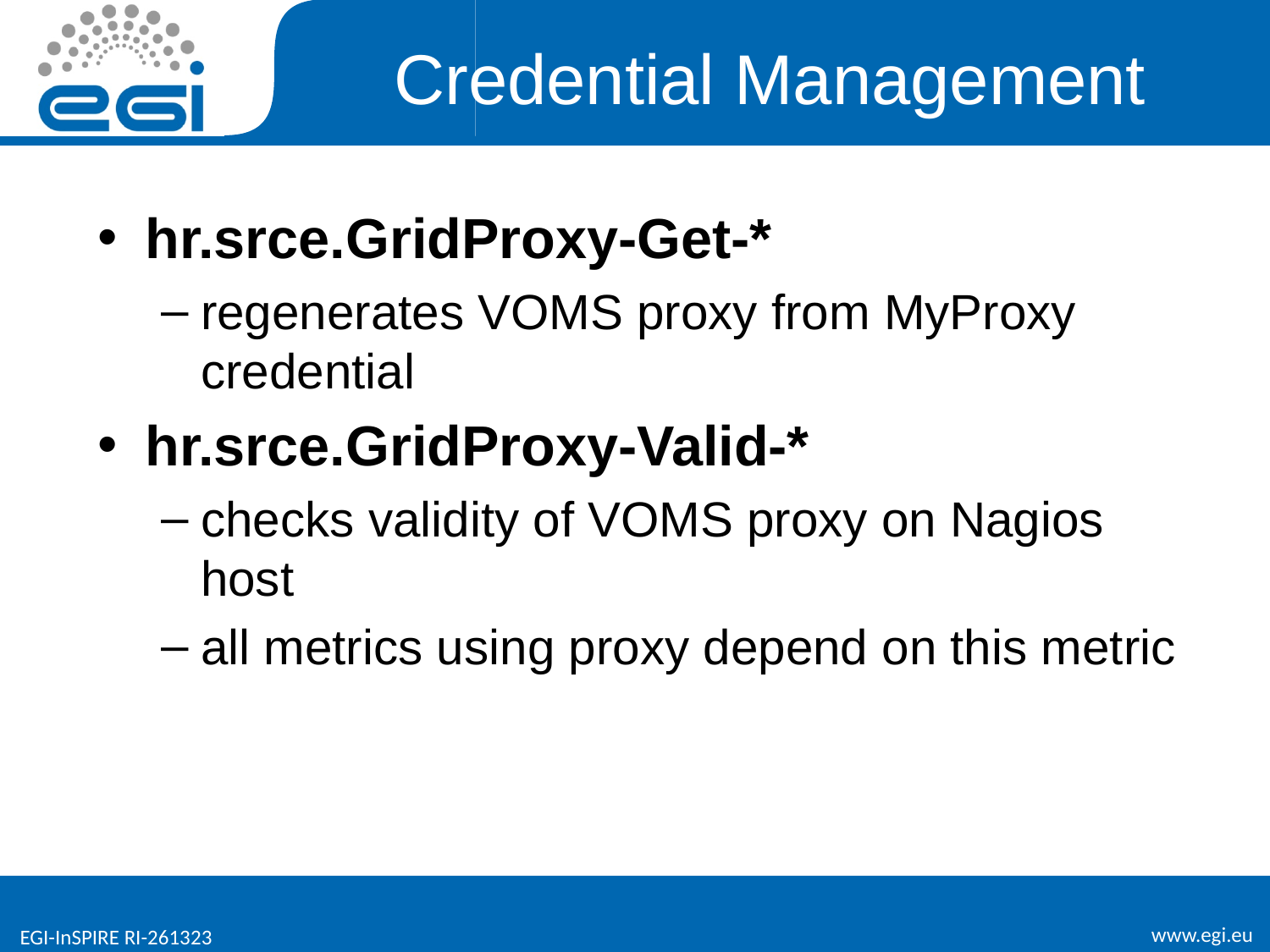

# Credential Management
hr.srce.GridProxy-Get-*
regenerates VOMS proxy from MyProxy credential
hr.srce.GridProxy-Valid-*
checks validity of VOMS proxy on Nagios host
all metrics using proxy depend on this metric